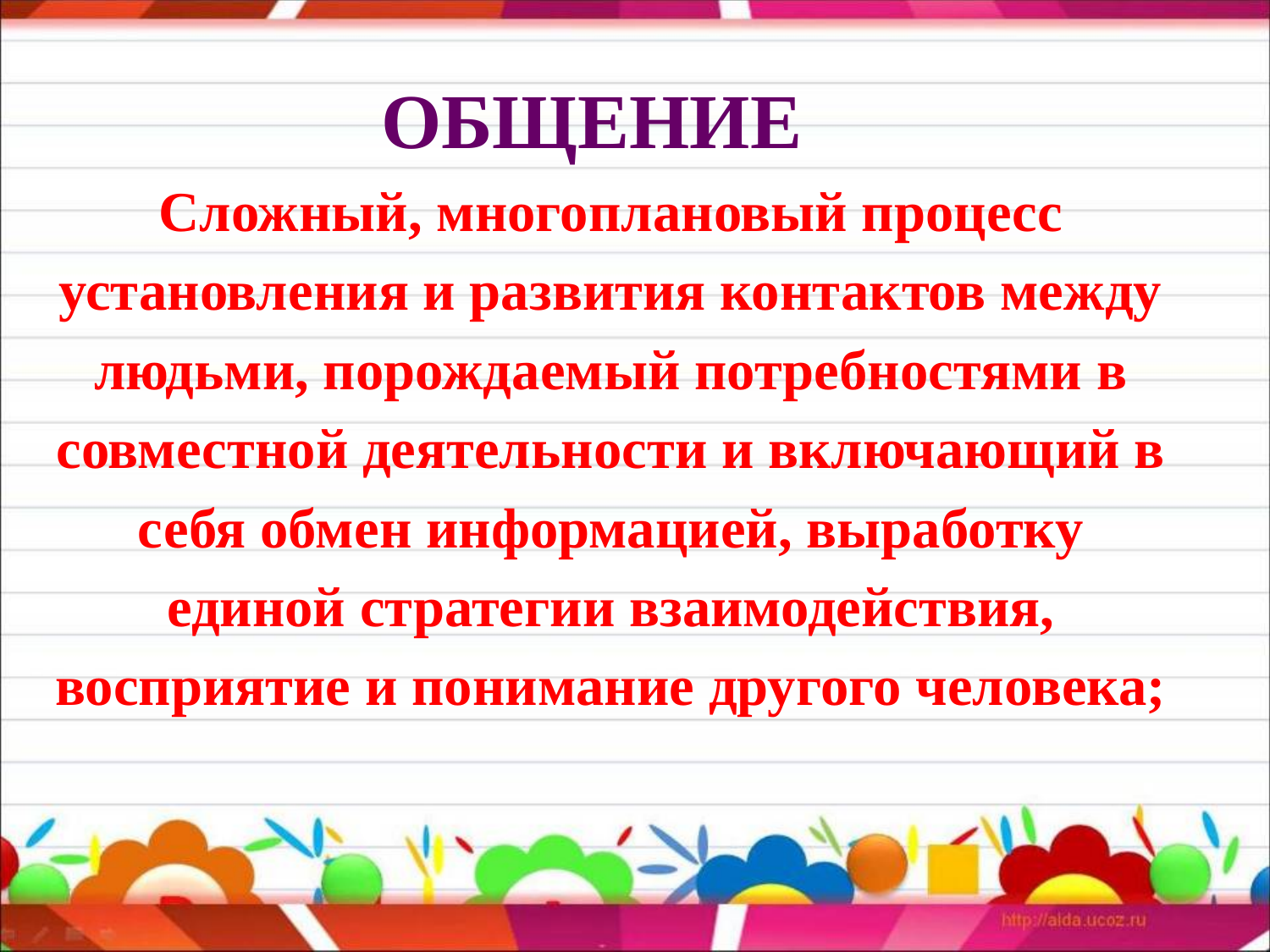

# ОБЩЕНИЕ
Сложный, многоплановый процесс
установления и развития контактов между
людьми, порождаемый потребностями в
совместной деятельности и включающий в
себя обмен информацией, выработку
единой стратегии взаимодействия,
восприятие и понимание другого человека;